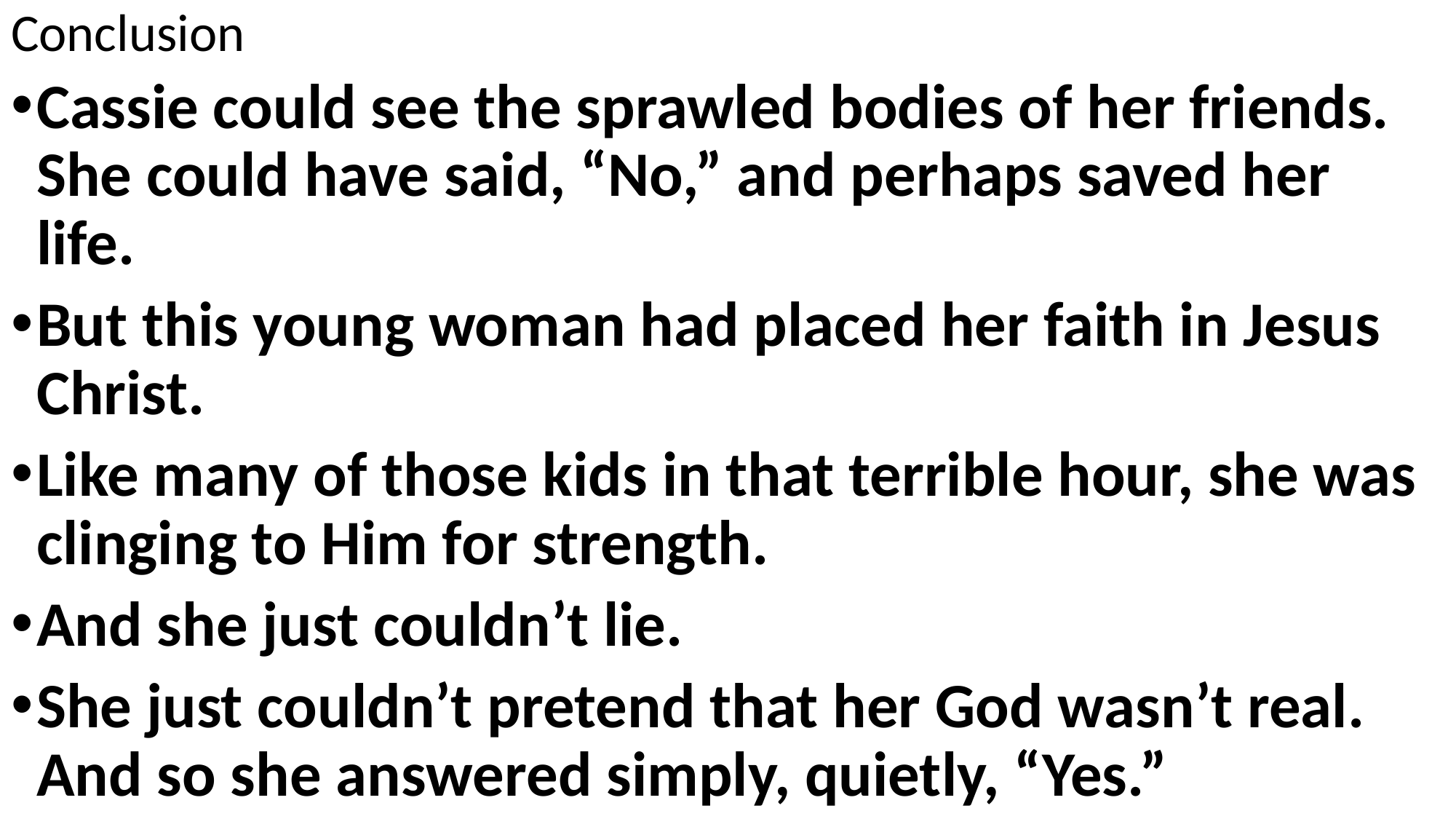

# Conclusion
Cassie could see the sprawled bodies of her friends. She could have said, “No,” and perhaps saved her life.
But this young woman had placed her faith in Jesus Christ.
Like many of those kids in that terrible hour, she was clinging to Him for strength.
And she just couldn’t lie.
She just couldn’t pretend that her God wasn’t real. And so she answered simply, quietly, “Yes.”